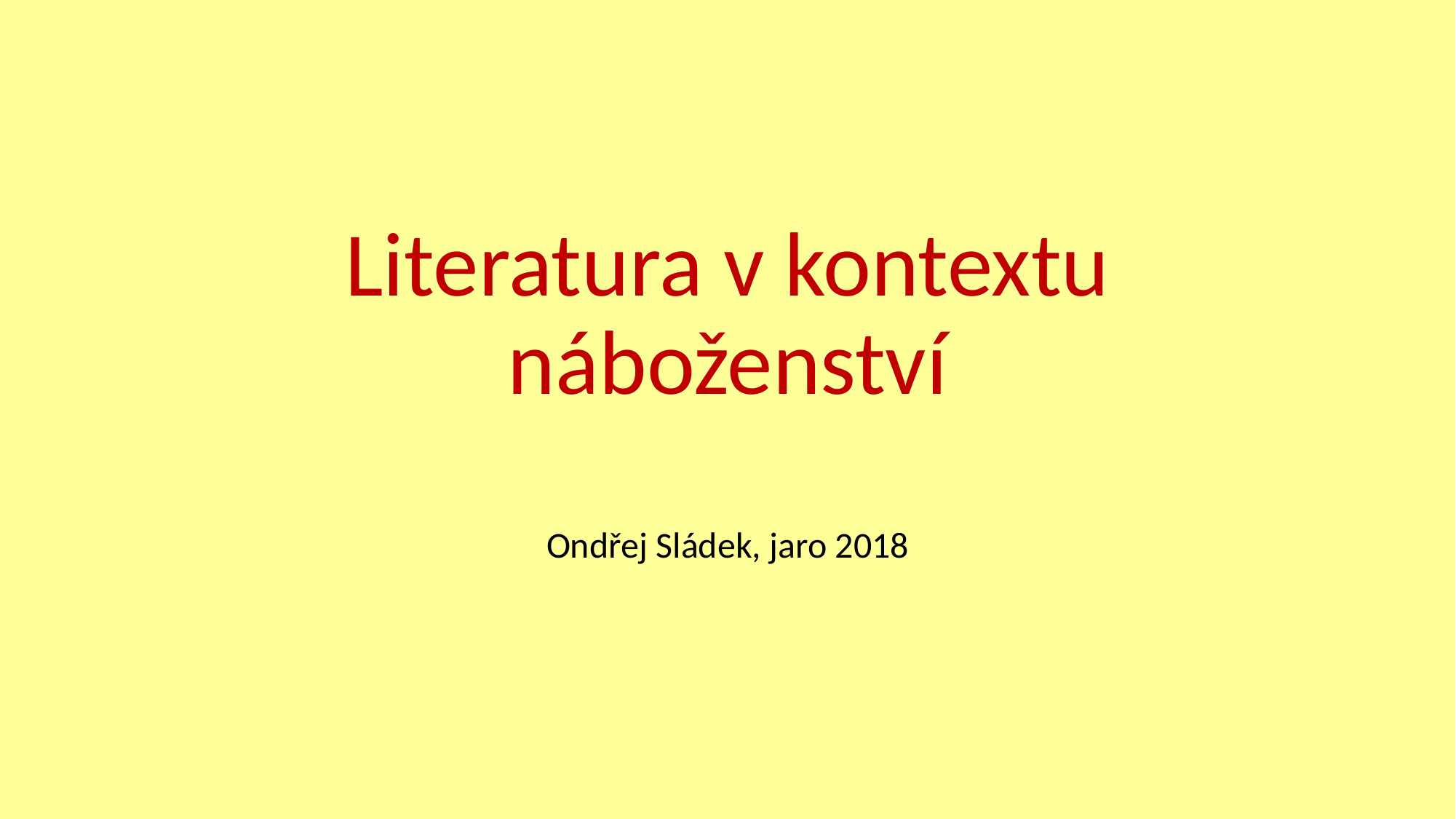

# Literatura v kontextu náboženství
Ondřej Sládek, jaro 2018